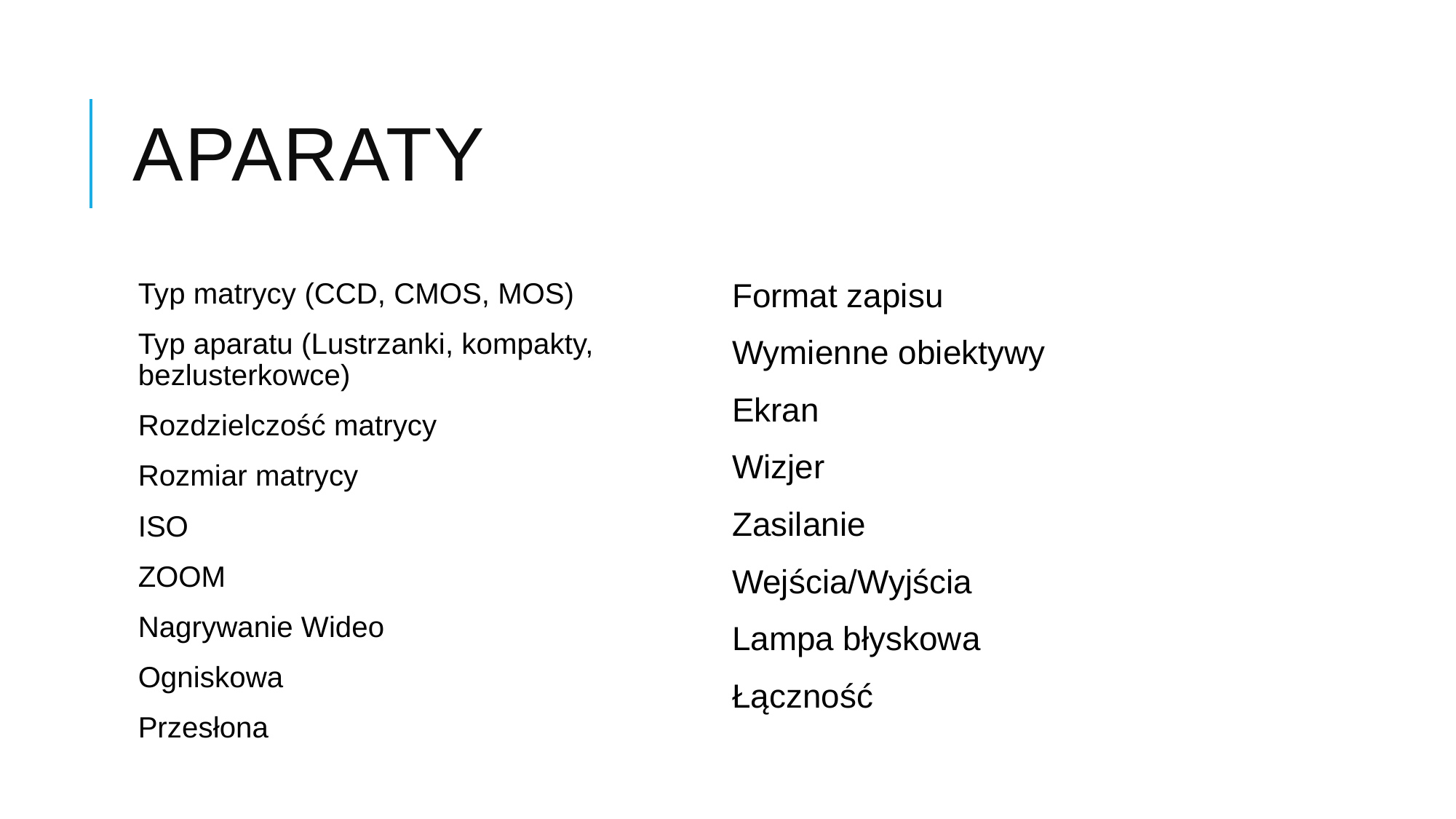

# Aparaty
Typ matrycy (CCD, CMOS, MOS)
Typ aparatu (Lustrzanki, kompakty, bezlusterkowce)
Rozdzielczość matrycy
Rozmiar matrycy
ISO
ZOOM
Nagrywanie Wideo
Ogniskowa
Przesłona

Format zapisu
Wymienne obiektywy
Ekran
Wizjer
Zasilanie
Wejścia/Wyjścia
Lampa błyskowa
Łączność